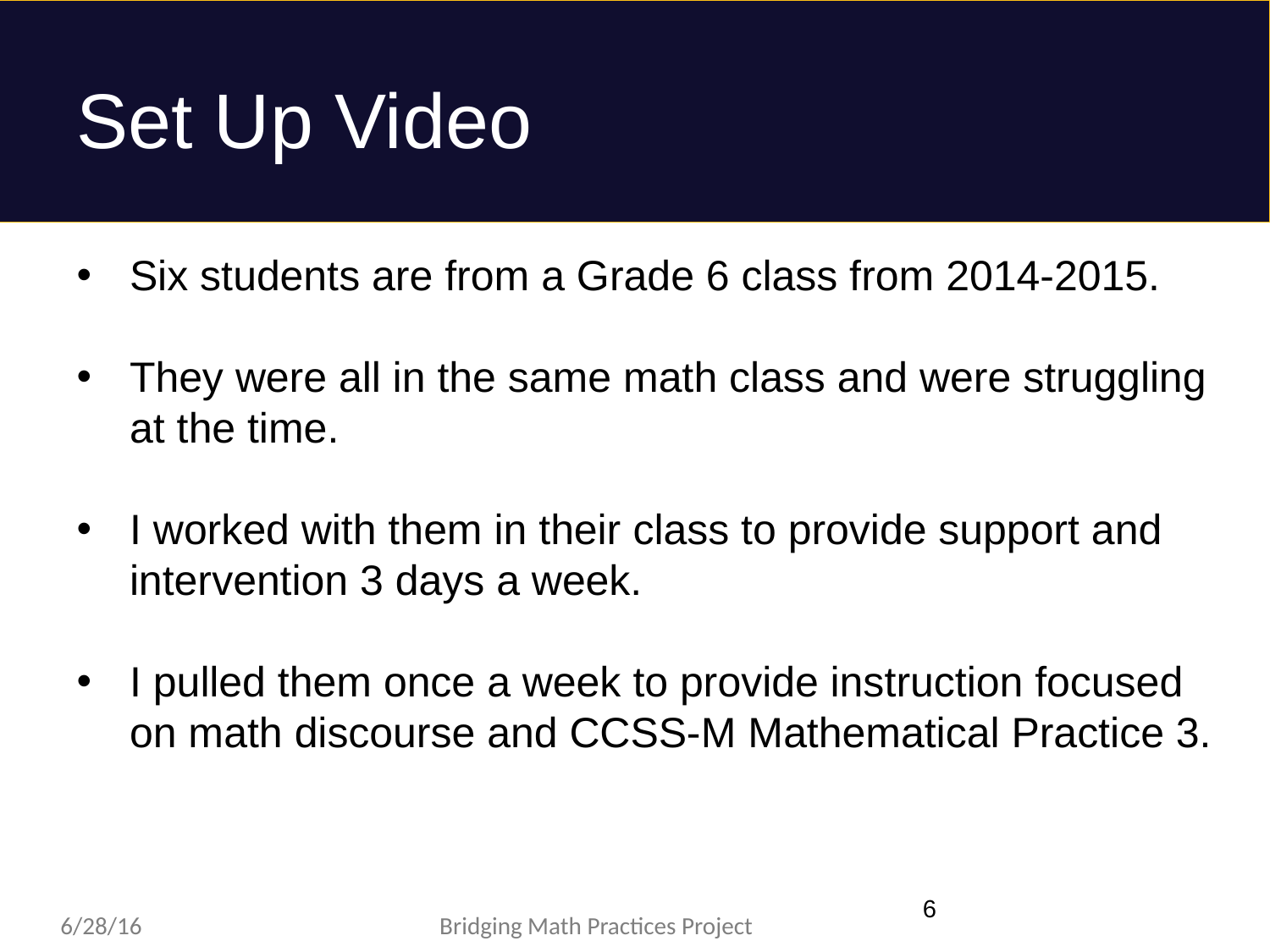

# Set Up Video
Six students are from a Grade 6 class from 2014-2015.

They were all in the same math class and were struggling at the time.

I worked with them in their class to provide support and intervention 3 days a week.

I pulled them once a week to provide instruction focused on math discourse and CCSS-M Mathematical Practice 3.

6